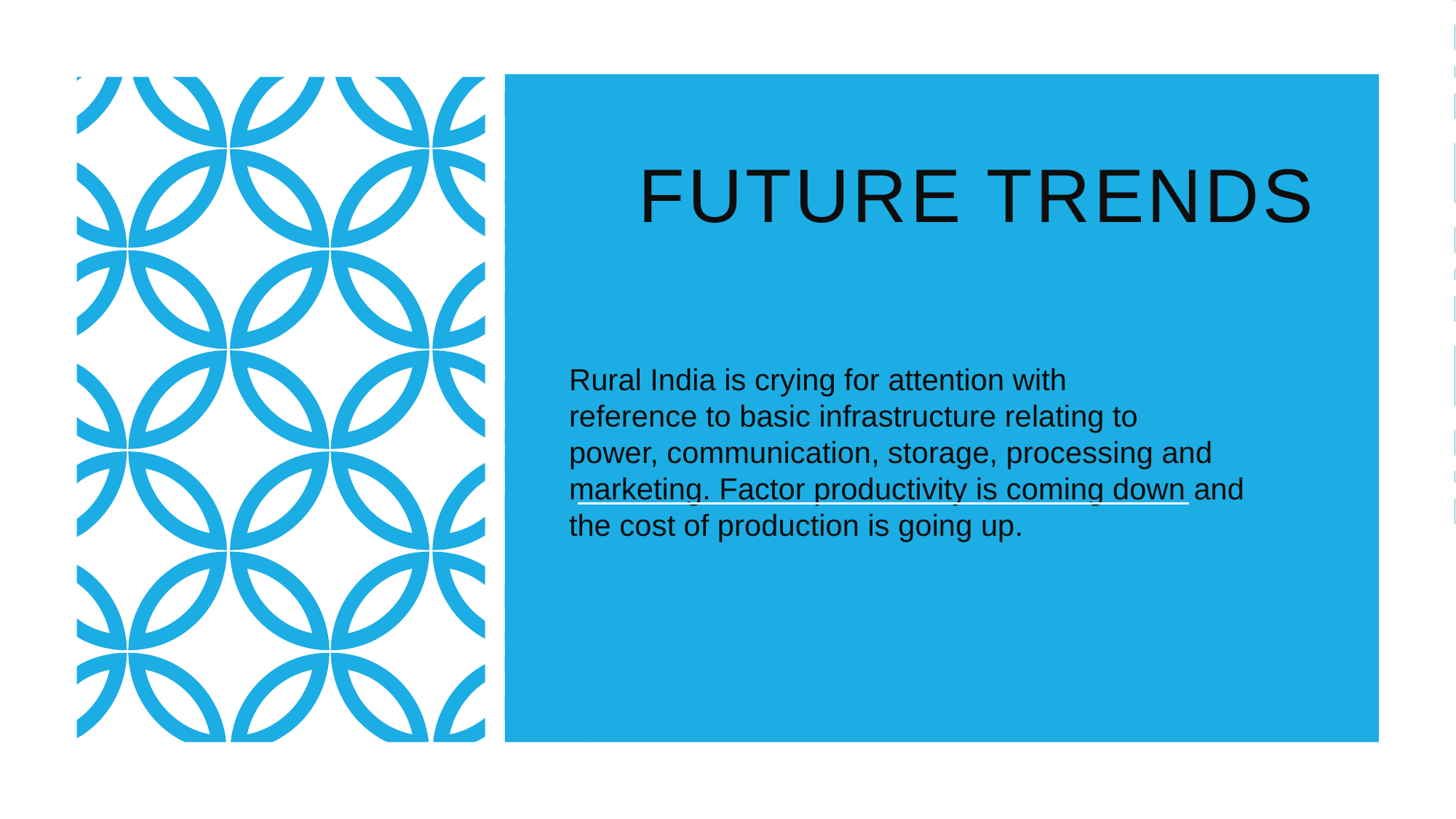

# FUTURE TRENDS

Rural India is crying for attention with
reference to basic infrastructure relating to
power, communication, storage, processing and
marketing. Factor productivity is coming down and
the cost of production is going up.